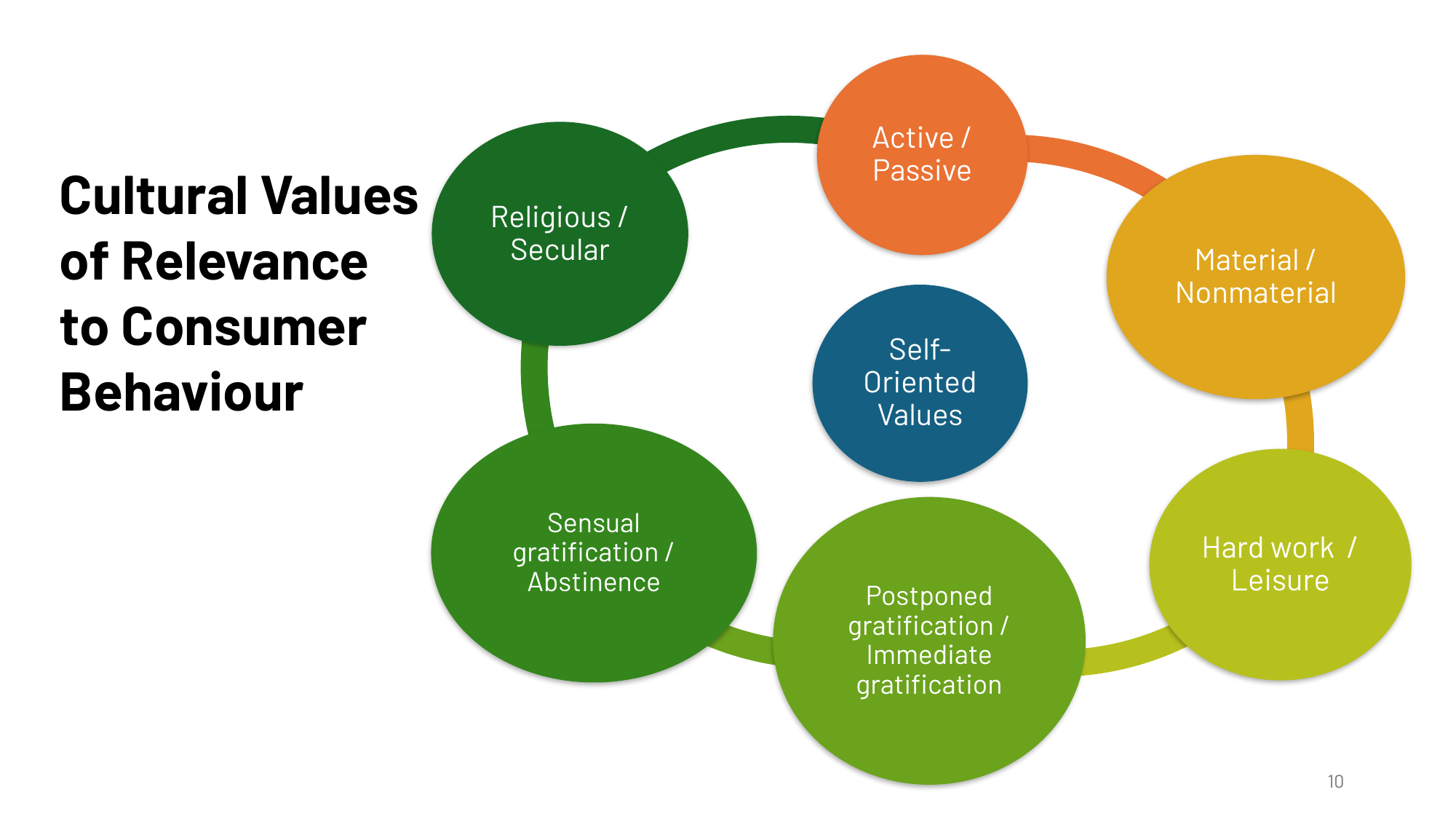

Self-Oriented Values
Active / Passive
Material / Nonmaterial
Hard work  / Leisure
Postponed gratification / Immediate gratification
Sensual gratification / Abstinence
Religious / Secular
Cultural Values of Relevance to Consumer Behaviour
10